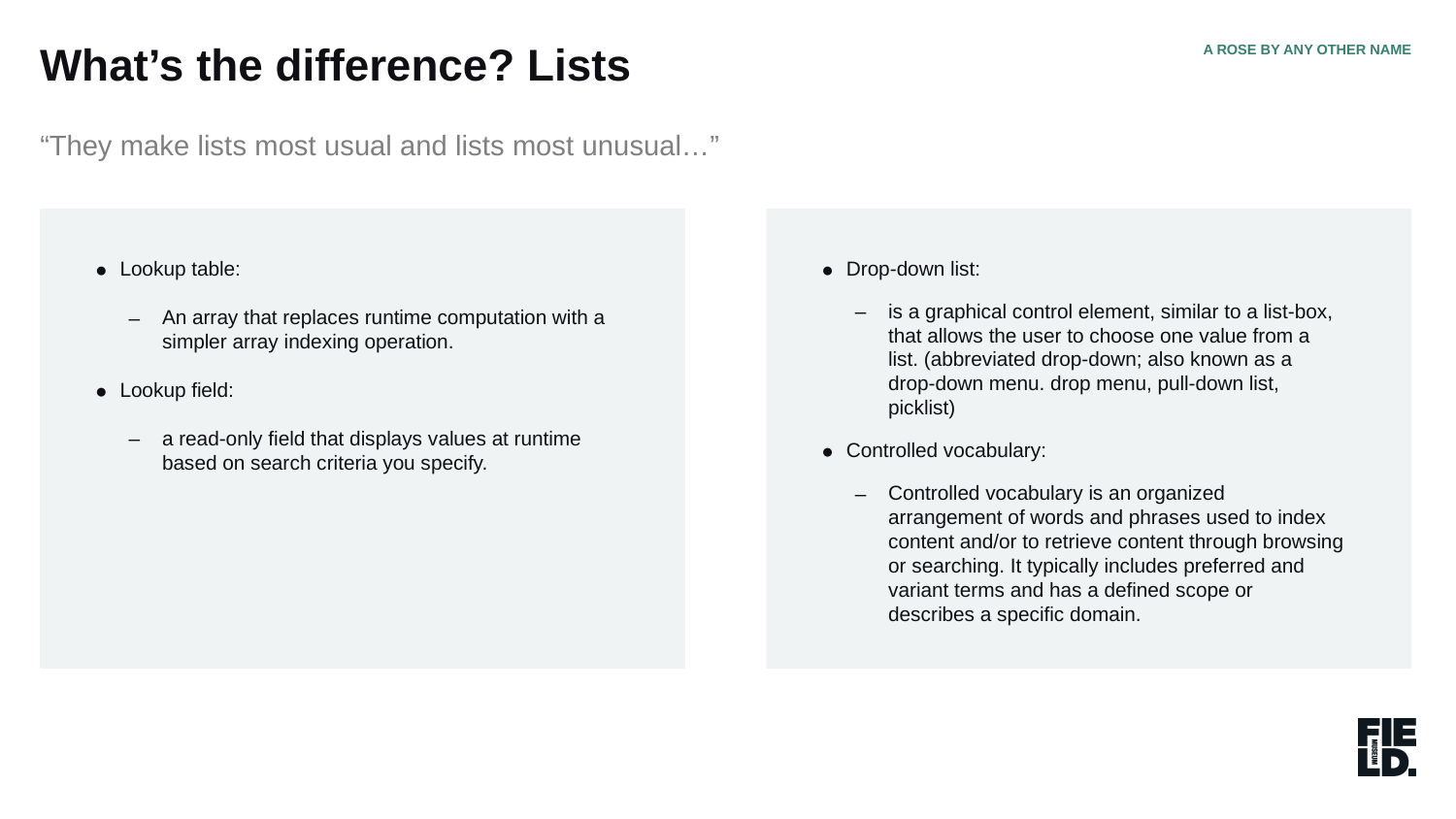

What’s the difference? Lists
A ROSE BY ANY OTHER NAME
“They make lists most usual and lists most unusual…”

Lookup table:
An array that replaces runtime computation with a simpler array indexing operation.
Lookup field:
a read-only field that displays values at runtime based on search criteria you specify.
Drop-down list:
is a graphical control element, similar to a list-box, that allows the user to choose one value from a list. (abbreviated drop-down; also known as a drop-down menu. drop menu, pull-down list, picklist)
Controlled vocabulary:
Controlled vocabulary is an organized arrangement of words and phrases used to index content and/or to retrieve content through browsing or searching. It typically includes preferred and variant terms and has a defined scope or describes a specific domain.